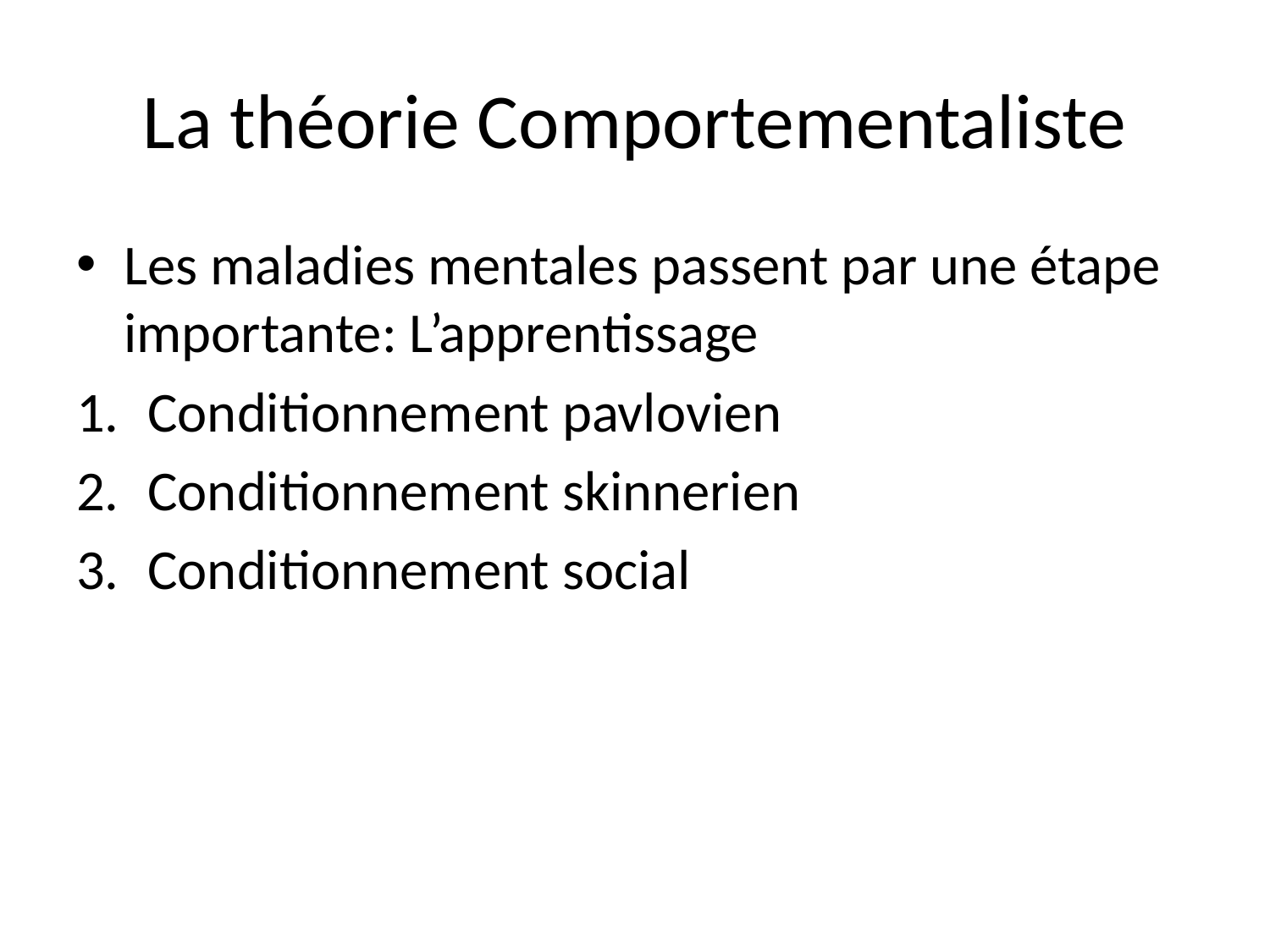

# La théorie Comportementaliste
Les maladies mentales passent par une étape importante: L’apprentissage
Conditionnement pavlovien
Conditionnement skinnerien
Conditionnement social